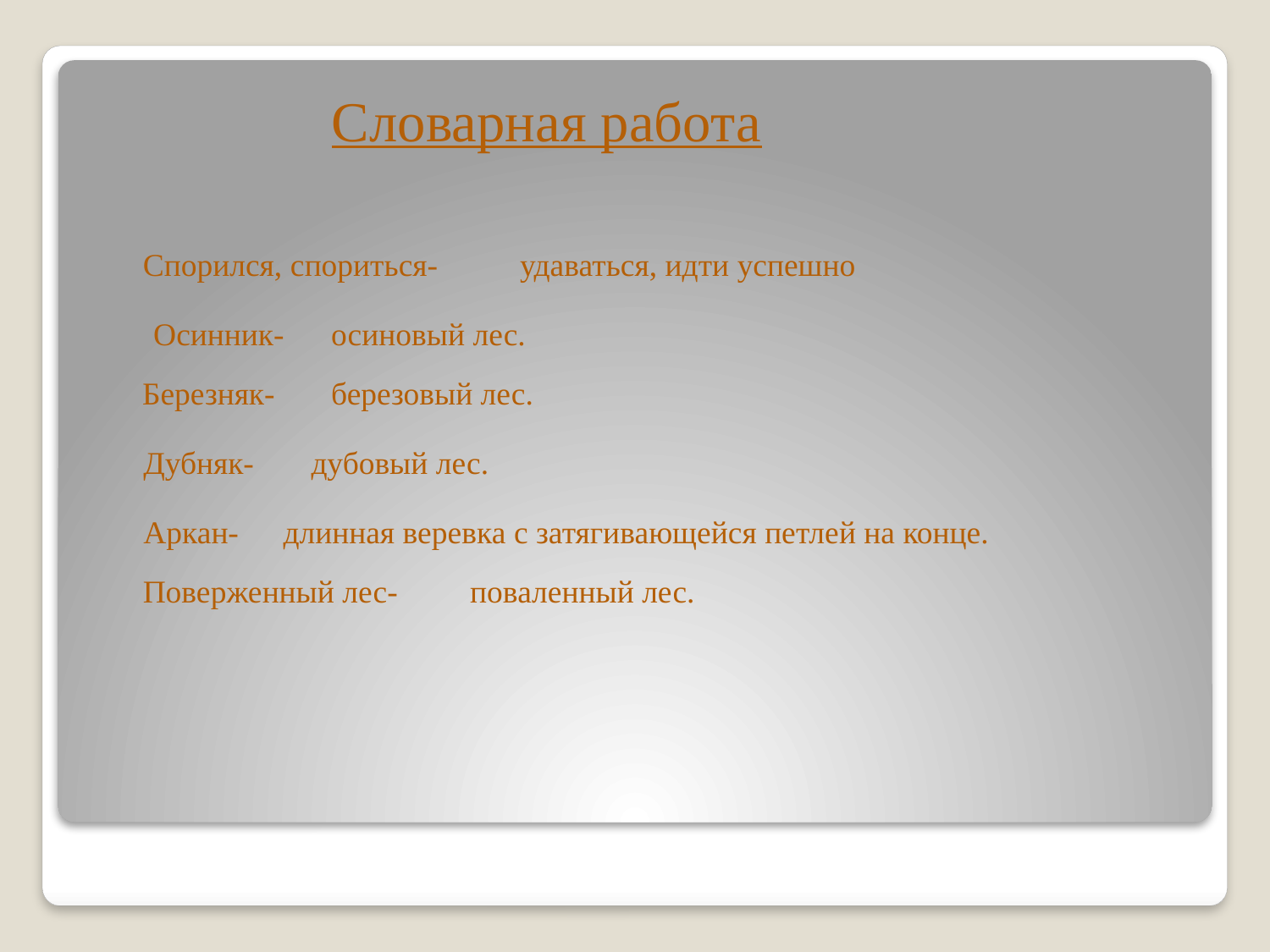

Словарная работа

Спорился, спориться-
удаваться, идти успешно
Осинник-
осиновый лес.
Березняк-
березовый лес.
Дубняк-
дубовый лес.
Аркан-

длинная веревка с затягивающейся петлей на конце.

Поверженный лес-

поваленный лес.